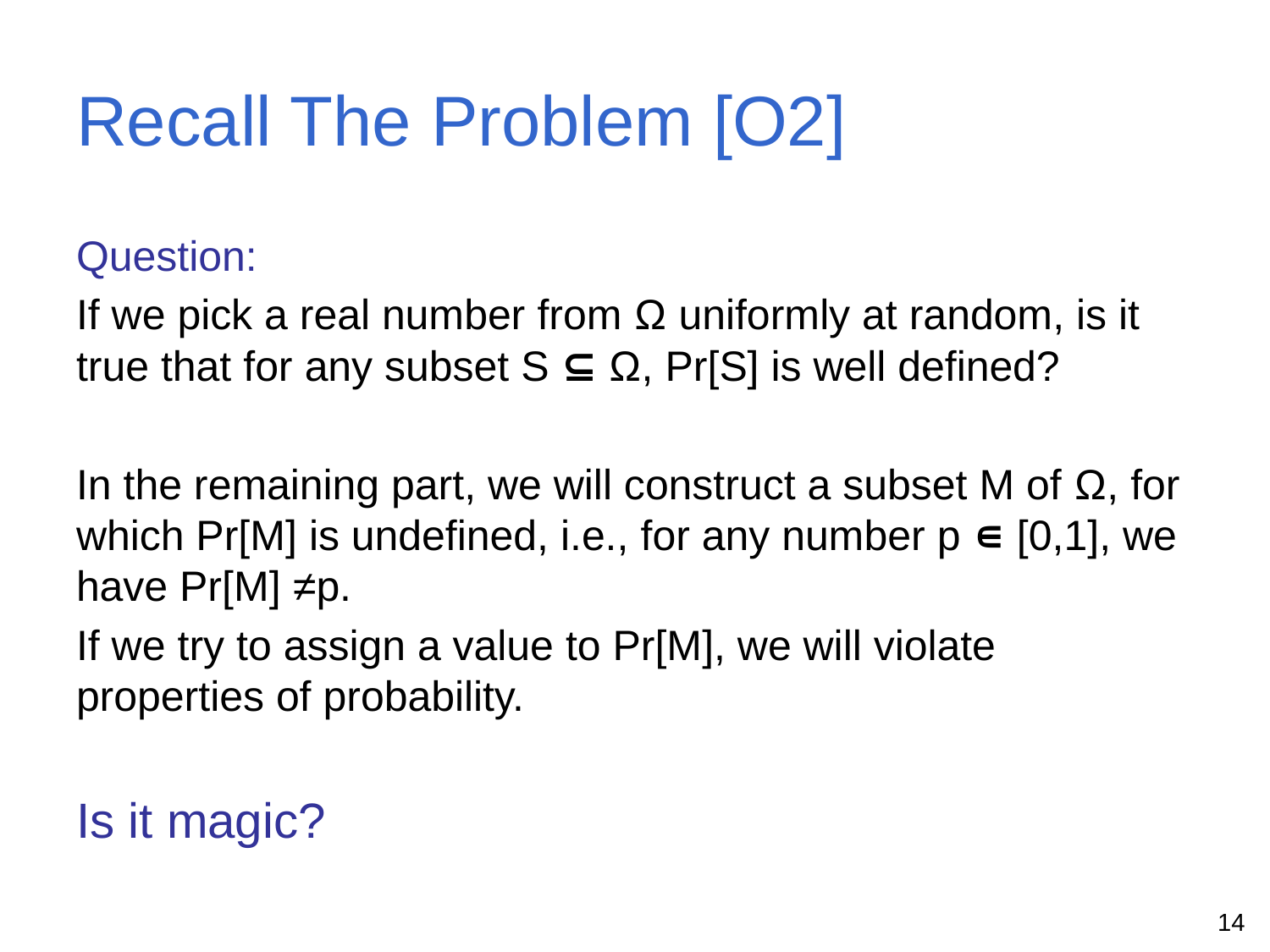

# Recall The Problem [O2]
Question:
If we pick a real number from Ω uniformly at random, is it true that for any subset S ⊆ Ω, Pr[S] is well defined?

In the remaining part, we will construct a subset M of Ω, for which Pr[M] is undefined, i.e., for any number p ∊ [0,1], we have Pr[M] ≠p.
If we try to assign a value to Pr[M], we will violate properties of probability.

Is it magic?